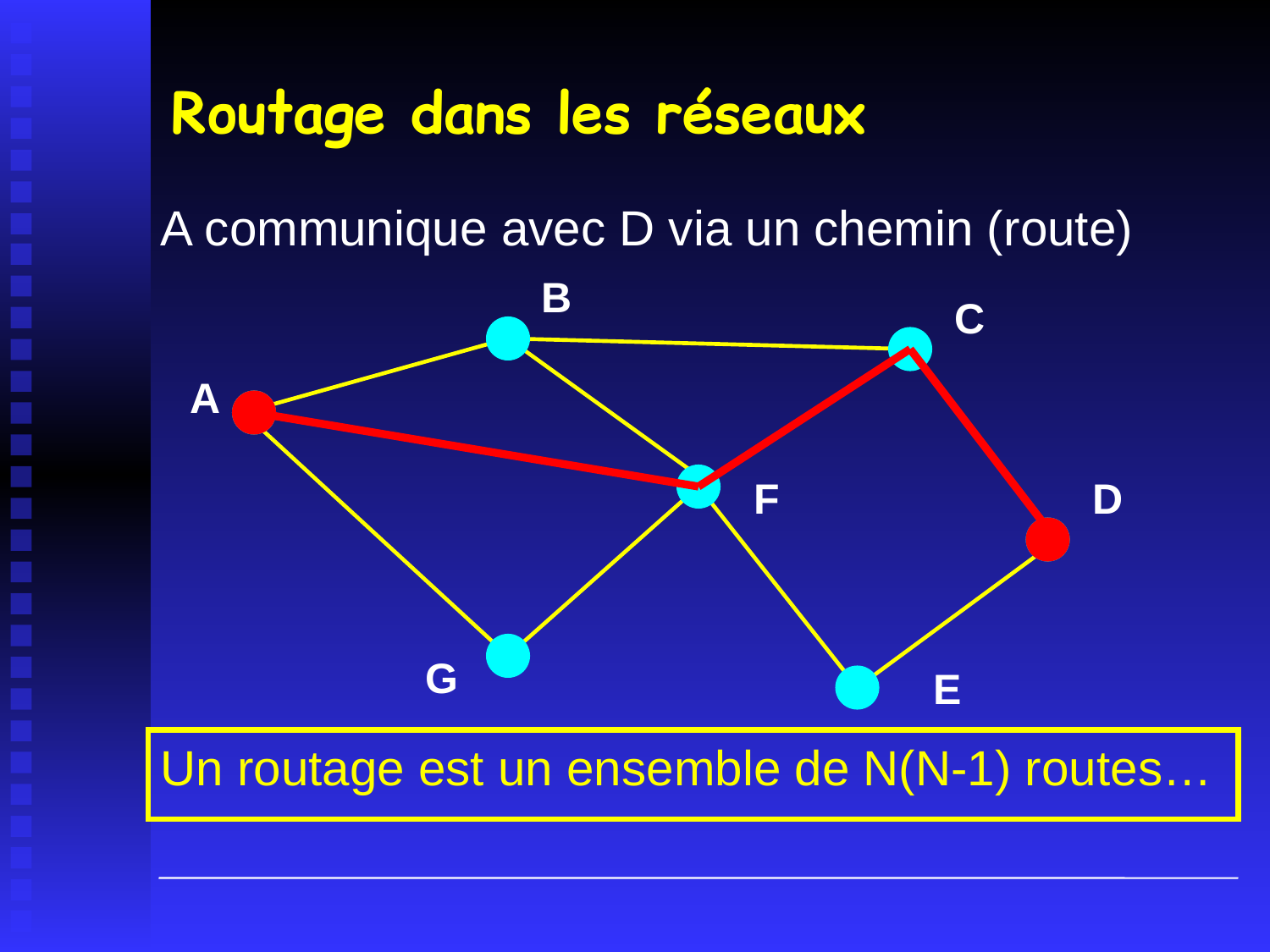

# Routage dans les réseaux
A communique avec D via un chemin (route)
B
C

A

F
D

G
E

Un routage est un ensemble de N(N-1) routes…